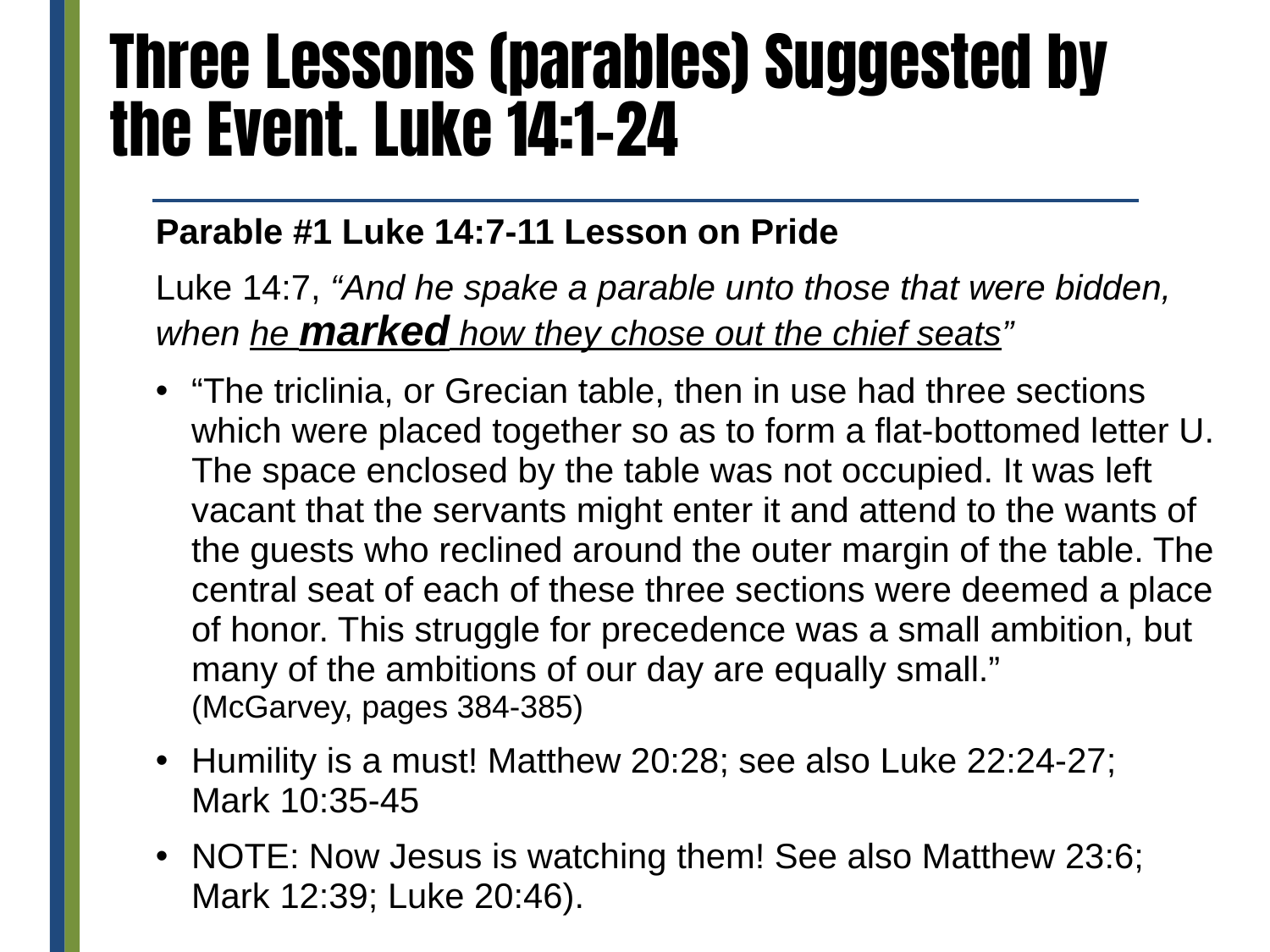

# Three Lessons (parables) Suggested by the Event. Luke 14:1–24
Parable #1 Luke 14:7-11 Lesson on Pride
Luke 14:7, “And he spake a parable unto those that were bidden, when he marked how they chose out the chief seats”
“The triclinia, or Grecian table, then in use had three sections which were placed together so as to form a flat-bottomed letter U. The space enclosed by the table was not occupied. It was left vacant that the servants might enter it and attend to the wants of the guests who reclined around the outer margin of the table. The central seat of each of these three sections were deemed a place of honor. This struggle for precedence was a small ambition, but many of the ambitions of our day are equally small.”
(McGarvey, pages 384-385)
Humility is a must! Matthew 20:28; see also Luke 22:24-27;
Mark 10:35-45
NOTE: Now Jesus is watching them! See also Matthew 23:6;
Mark 12:39; Luke 20:46).